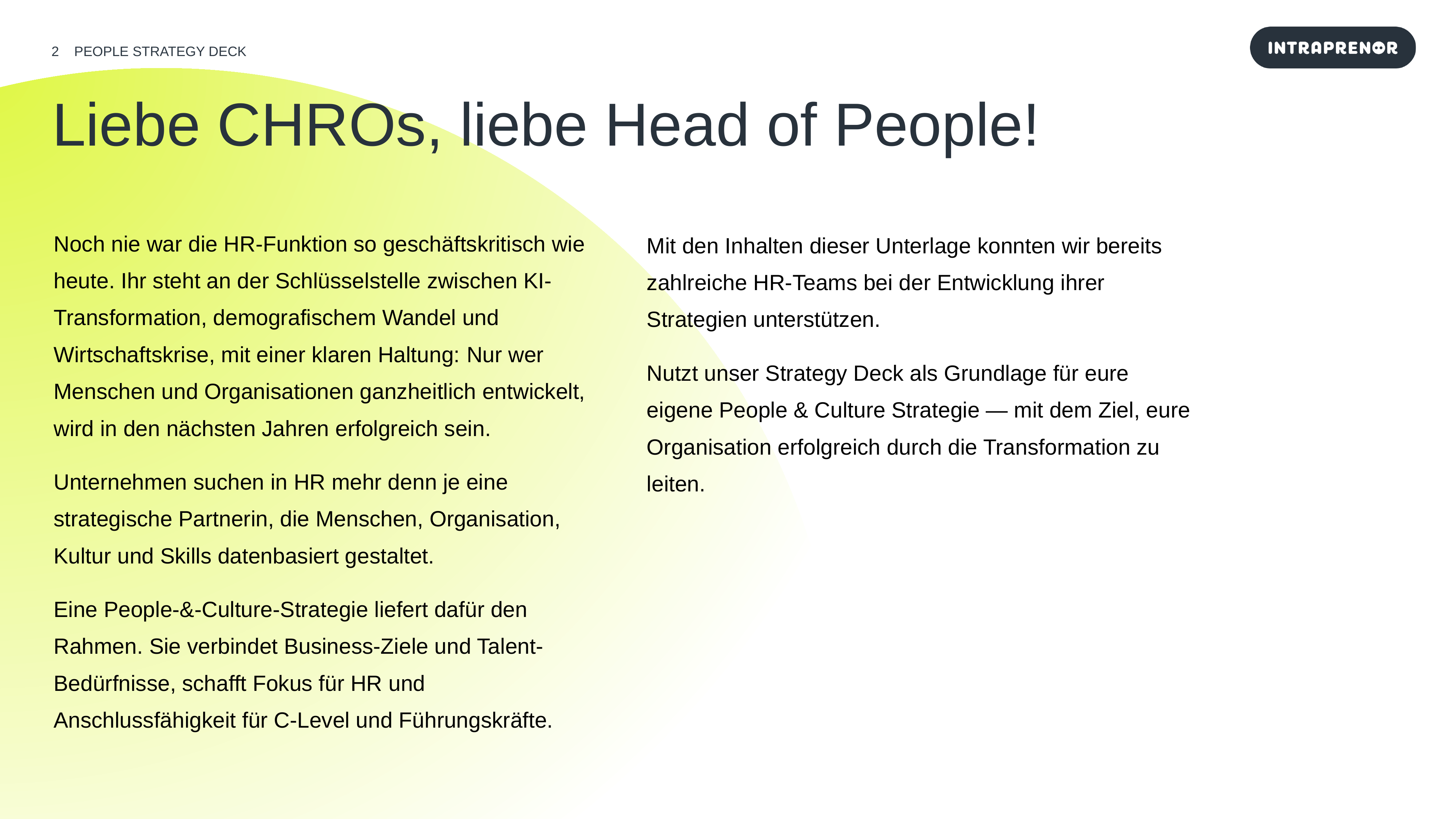

2    PEOPLE STRATEGY DECK
Liebe CHROs, liebe Head of People!
Noch nie war die HR-Funktion so geschäftskritisch wie heute. Ihr steht an der Schlüsselstelle zwischen KI-Transformation, demografischem Wandel und Wirtschaftskrise, mit einer klaren Haltung: Nur wer Menschen und Organisationen ganzheitlich entwickelt, wird in den nächsten Jahren erfolgreich sein.
Unternehmen suchen in HR mehr denn je eine strategische Partnerin, die Menschen, Organisation, Kultur und Skills datenbasiert gestaltet.
Eine People-&-Culture-Strategie liefert dafür den Rahmen. Sie verbindet Business-Ziele und Talent-Bedürfnisse, schafft Fokus für HR und Anschlussfähigkeit für C-Level und Führungskräfte.
Mit den Inhalten dieser Unterlage konnten wir bereits zahlreiche HR-Teams bei der Entwicklung ihrer Strategien unterstützen.
Nutzt unser Strategy Deck als Grundlage für eure eigene People & Culture Strategie — mit dem Ziel, eure Organisation erfolgreich durch die Transformation zu leiten.